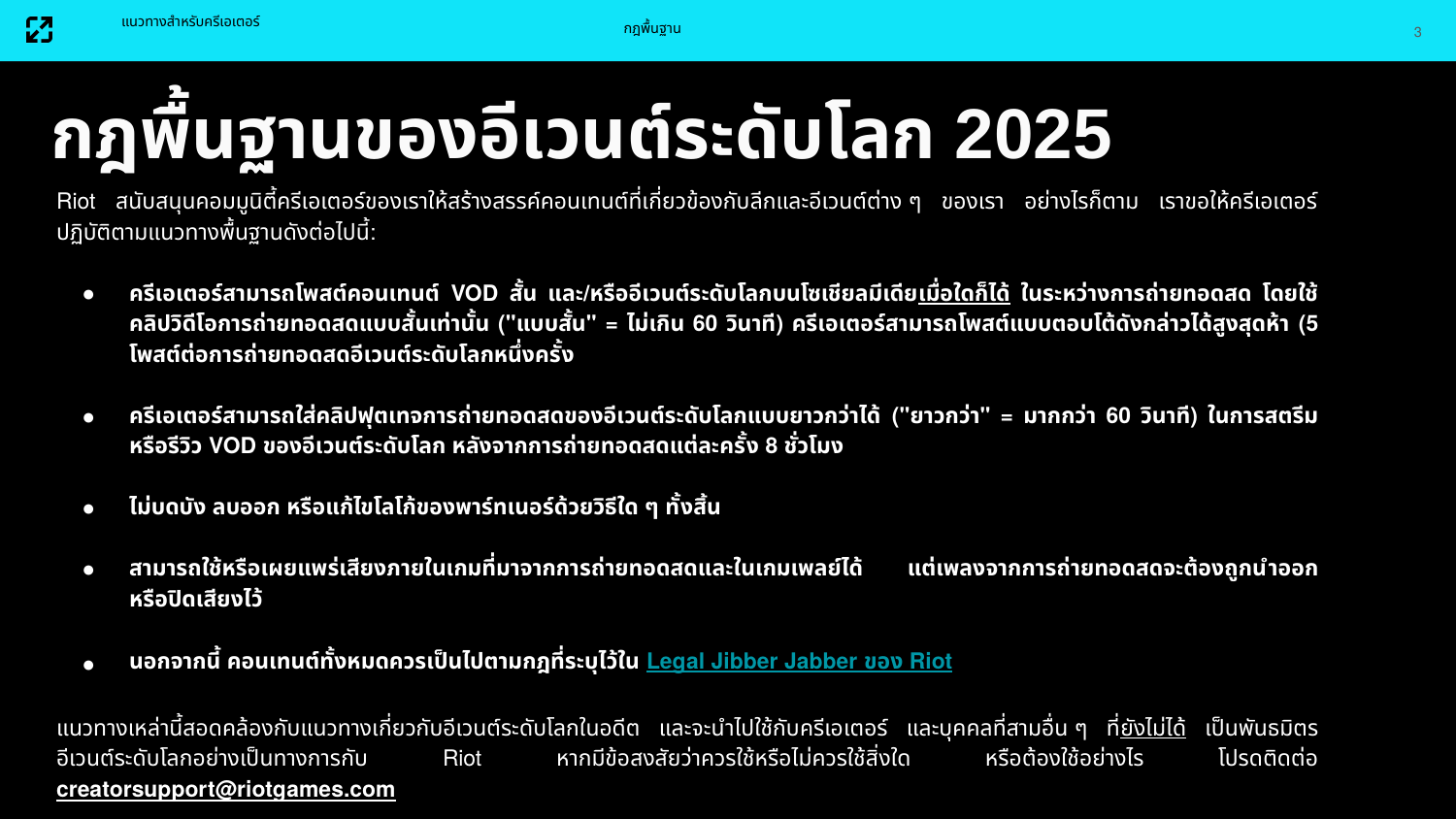

3
แนวทางสำหรับครีเอเตอร์
กฎพื้นฐาน

กฎพื้นฐานของอีเวนต์ระดับโลก 2025
Riot สนับสนุนคอมมูนิตี้ครีเอเตอร์ของเราให้สร้างสรรค์คอนเทนต์ที่เกี่ยวข้องกับลีกและอีเวนต์ต่าง ๆ ของเรา อย่างไรก็ตาม เราขอให้ครีเอเตอร์ปฏิบัติตามแนวทางพื้นฐานดังต่อไปนี้:

ครีเอเตอร์สามารถโพสต์คอนเทนต์ VOD สั้น และ/หรืออีเวนต์ระดับโลกบนโซเชียลมีเดียเมื่อใดก็ได้ ในระหว่างการถ่ายทอดสด โดยใช้คลิปวิดีโอการถ่ายทอดสดแบบสั้นเท่านั้น ("แบบสั้น" = ไม่เกิน 60 วินาที) ครีเอเตอร์สามารถโพสต์แบบตอบโต้ดังกล่าวได้สูงสุดห้า (5 โพสต์ต่อการถ่ายทอดสดอีเวนต์ระดับโลกหนึ่งครั้ง

ครีเอเตอร์สามารถใส่คลิปฟุตเทจการถ่ายทอดสดของอีเวนต์ระดับโลกแบบยาวกว่าได้ ("ยาวกว่า" = มากกว่า 60 วินาที) ในการสตรีมหรือรีวิว VOD ของอีเวนต์ระดับโลก หลังจากการถ่ายทอดสดแต่ละครั้ง 8 ชั่วโมง

ไม่บดบัง ลบออก หรือแก้ไขโลโก้ของพาร์ทเนอร์ด้วยวิธีใด ๆ ทั้งสิ้น

สามารถใช้หรือเผยแพร่เสียงภายในเกมที่มาจากการถ่ายทอดสดและในเกมเพลย์ได้ แต่เพลงจากการถ่ายทอดสดจะต้องถูกนำออกหรือปิดเสียงไว้

นอกจากนี้ คอนเทนต์ทั้งหมดควรเป็นไปตามกฎที่ระบุไว้ใน Legal Jibber Jabber ของ Riot

แนวทางเหล่านี้สอดคล้องกับแนวทางเกี่ยวกับอีเวนต์ระดับโลกในอดีต และจะนำไปใช้กับครีเอเตอร์ และบุคคลที่สามอื่น ๆ ที่ยังไม่ได้ เป็นพันธมิตรอีเวนต์ระดับโลกอย่างเป็นทางการกับ Riot หากมีข้อสงสัยว่าควรใช้หรือไม่ควรใช้สิ่งใด หรือต้องใช้อย่างไร โปรดติดต่อ creatorsupport@riotgames.com